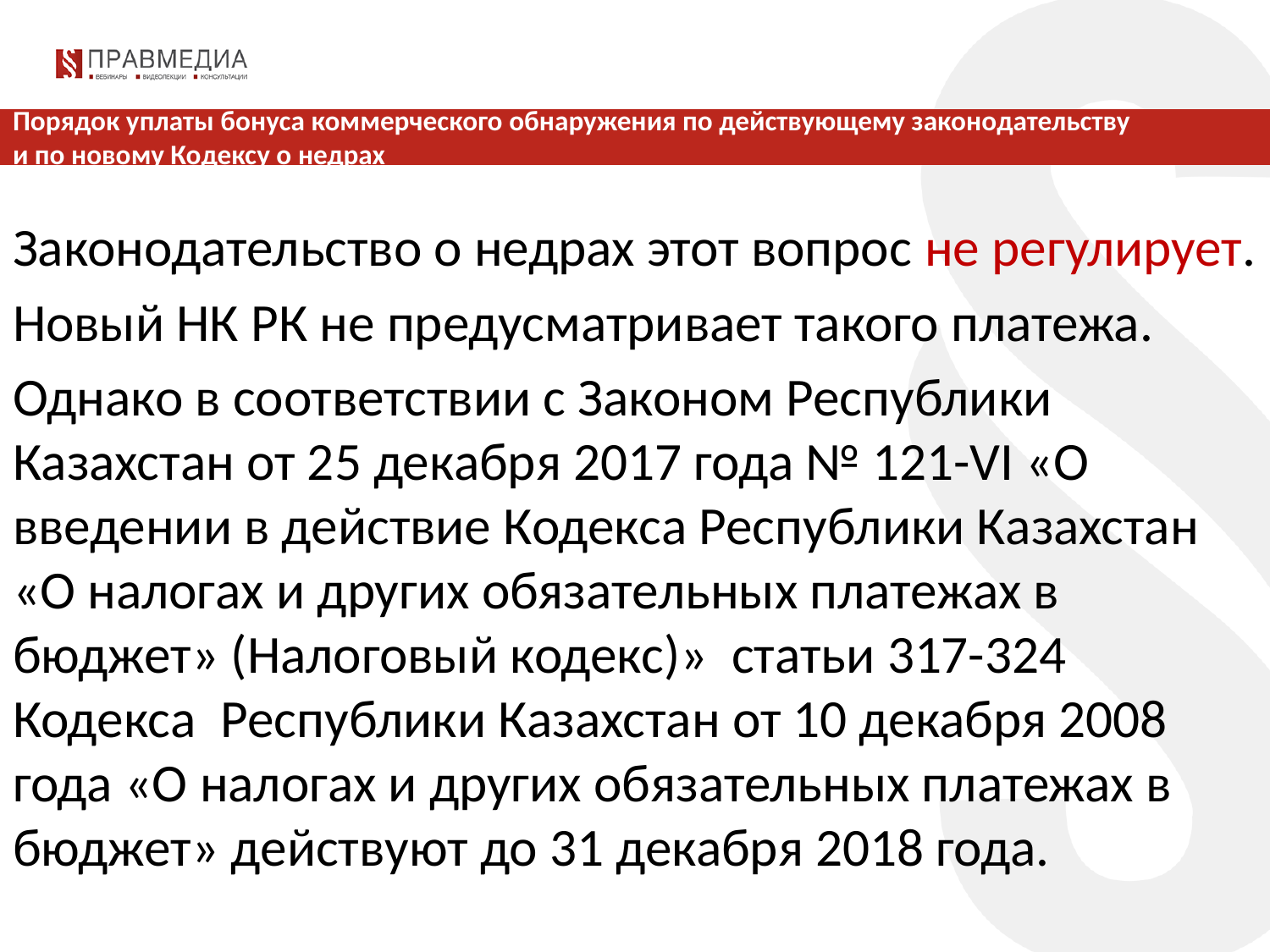

# Порядок уплаты бонуса коммерческого обнаружения по действующему законодательству и по новому Кодексу о недрах
Законодательство о недрах этот вопрос не регулирует.
Новый НК РК не предусматривает такого платежа.
Однако в соответствии с Законом Республики Казахстан от 25 декабря 2017 года № 121-VI «О введении в действие Кодекса Республики Казахстан «О налогах и других обязательных платежах в бюджет» (Налоговый кодекс)»  статьи 317-324 Кодекса  Республики Казахстан от 10 декабря 2008 года «О налогах и других обязательных платежах в бюджет» действуют до 31 декабря 2018 года.